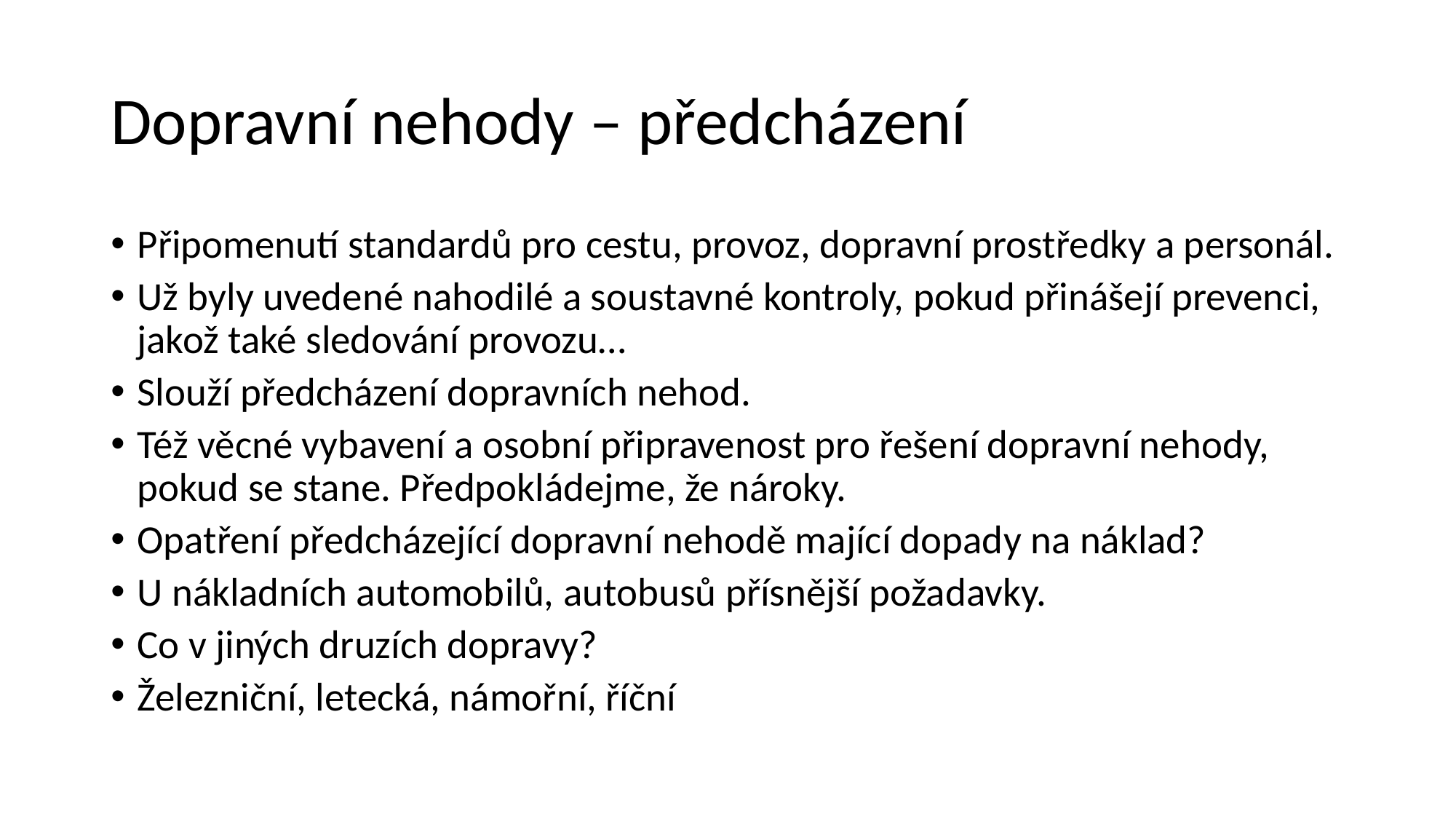

# Dopravní nehody – předcházení
Připomenutí standardů pro cestu, provoz, dopravní prostředky a personál.
Už byly uvedené nahodilé a soustavné kontroly, pokud přinášejí prevenci, jakož také sledování provozu…
Slouží předcházení dopravních nehod.
Též věcné vybavení a osobní připravenost pro řešení dopravní nehody, pokud se stane. Předpokládejme, že nároky.
Opatření předcházející dopravní nehodě mající dopady na náklad?
U nákladních automobilů, autobusů přísnější požadavky.
Co v jiných druzích dopravy?
Železniční, letecká, námořní, říční